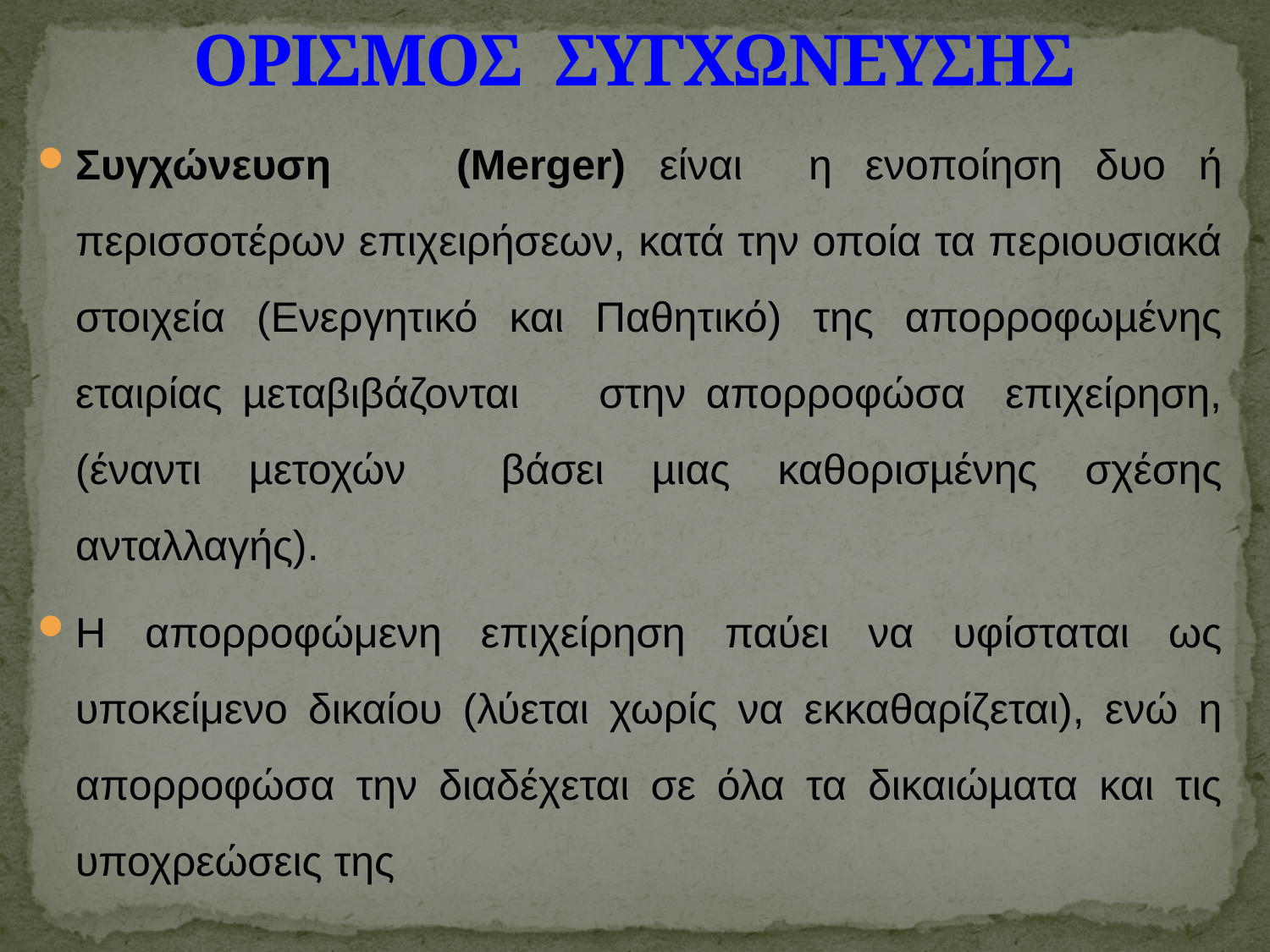

# ΟΡΙΣΜΟΣ  ΣΥΓΧΩΝΕΥΣΗΣ
Συγχώνευση	(Merger) είναι  η ενοποίηση δυο ή περισσοτέρων επιχειρήσεων, κατά την οποία τα περιουσιακά στοιχεία (Ενεργητικό και Παθητικό) της απορροφωµένης εταιρίας µεταβιβάζονται    στην απορροφώσα  επιχείρηση, (έναντι µετοχών  βάσει µιας καθορισµένης σχέσης ανταλλαγής).
Η απορροφώμενη επιχείρηση παύει να υφίσταται ως υποκείμενο δικαίου (λύεται χωρίς να εκκαθαρίζεται), ενώ η απορροφώσα την διαδέχεται σε όλα τα δικαιώµατα και τις υποχρεώσεις της